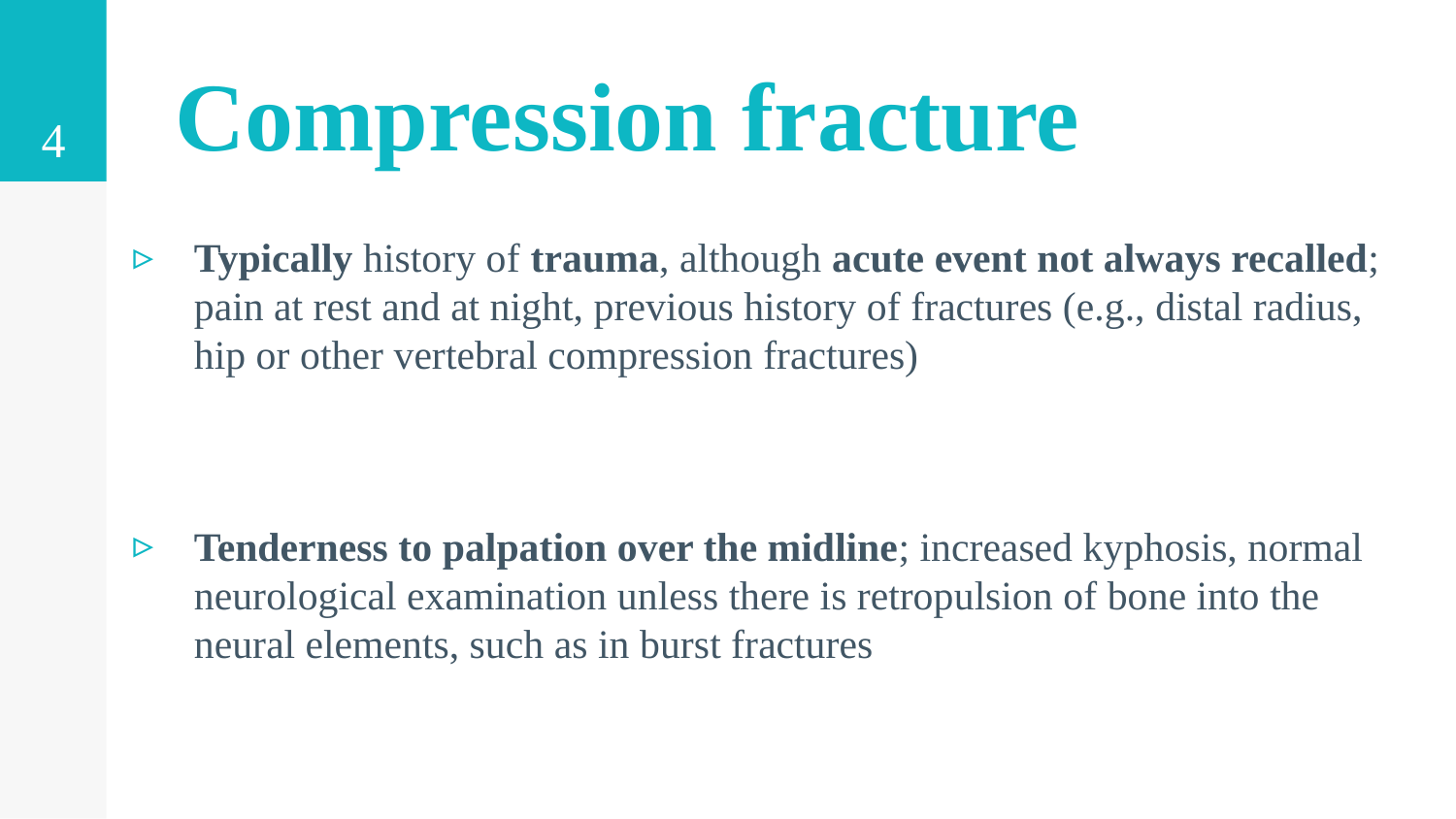

4
Compression fracture
Typically history of trauma, although acute event not always recalled; pain at rest and at night, previous history of fractures (e.g., distal radius, hip or other vertebral compression fractures)
Tenderness to palpation over the midline; increased kyphosis, normal neurological examination unless there is retropulsion of bone into the neural elements, such as in burst fractures